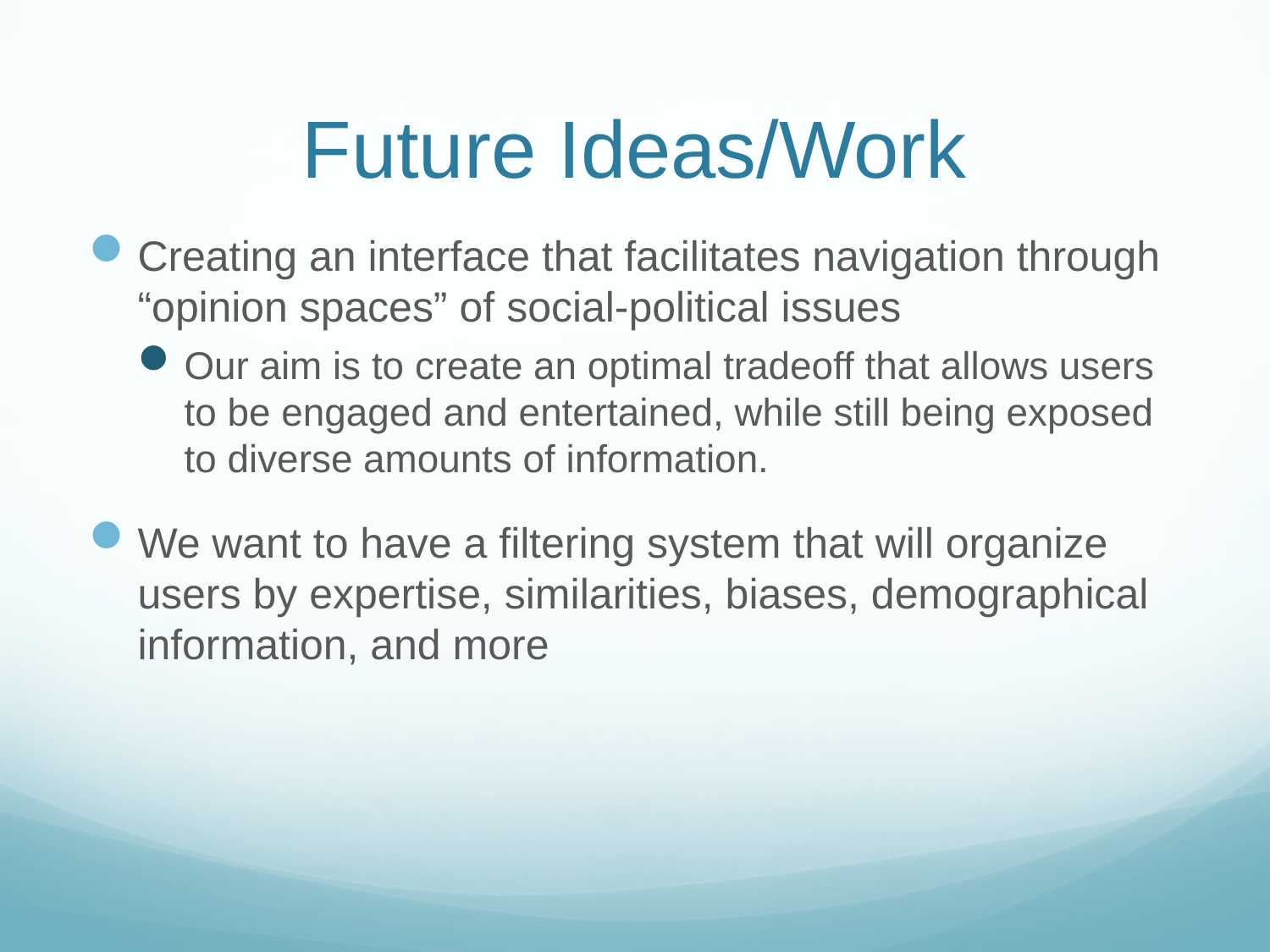

# Future Ideas/Work
Creating an interface that facilitates navigation through “opinion spaces” of social-political issues
Our aim is to create an optimal tradeoff that allows users to be engaged and entertained, while still being exposed to diverse amounts of information.
We want to have a filtering system that will organize users by expertise, similarities, biases, demographical information, and more